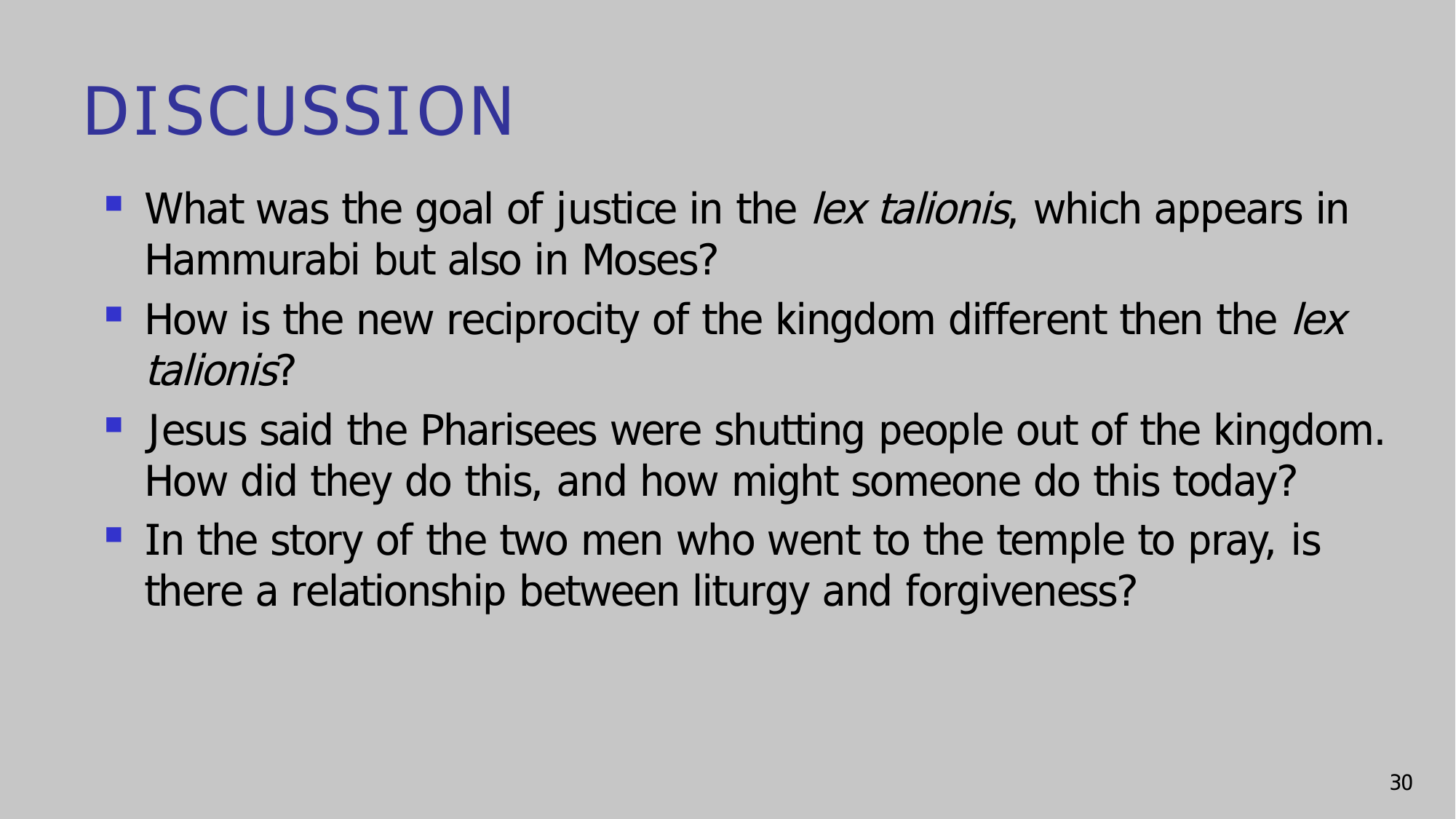

# DISCUSSION
What was the goal of justice in the lex talionis, which appears in Hammurabi but also in Moses?
How is the new reciprocity of the kingdom different then the lex talionis?
Jesus said the Pharisees were shutting people out of the kingdom. How did they do this, and how might someone do this today?
In the story of the two men who went to the temple to pray, is there a relationship between liturgy and forgiveness?
30